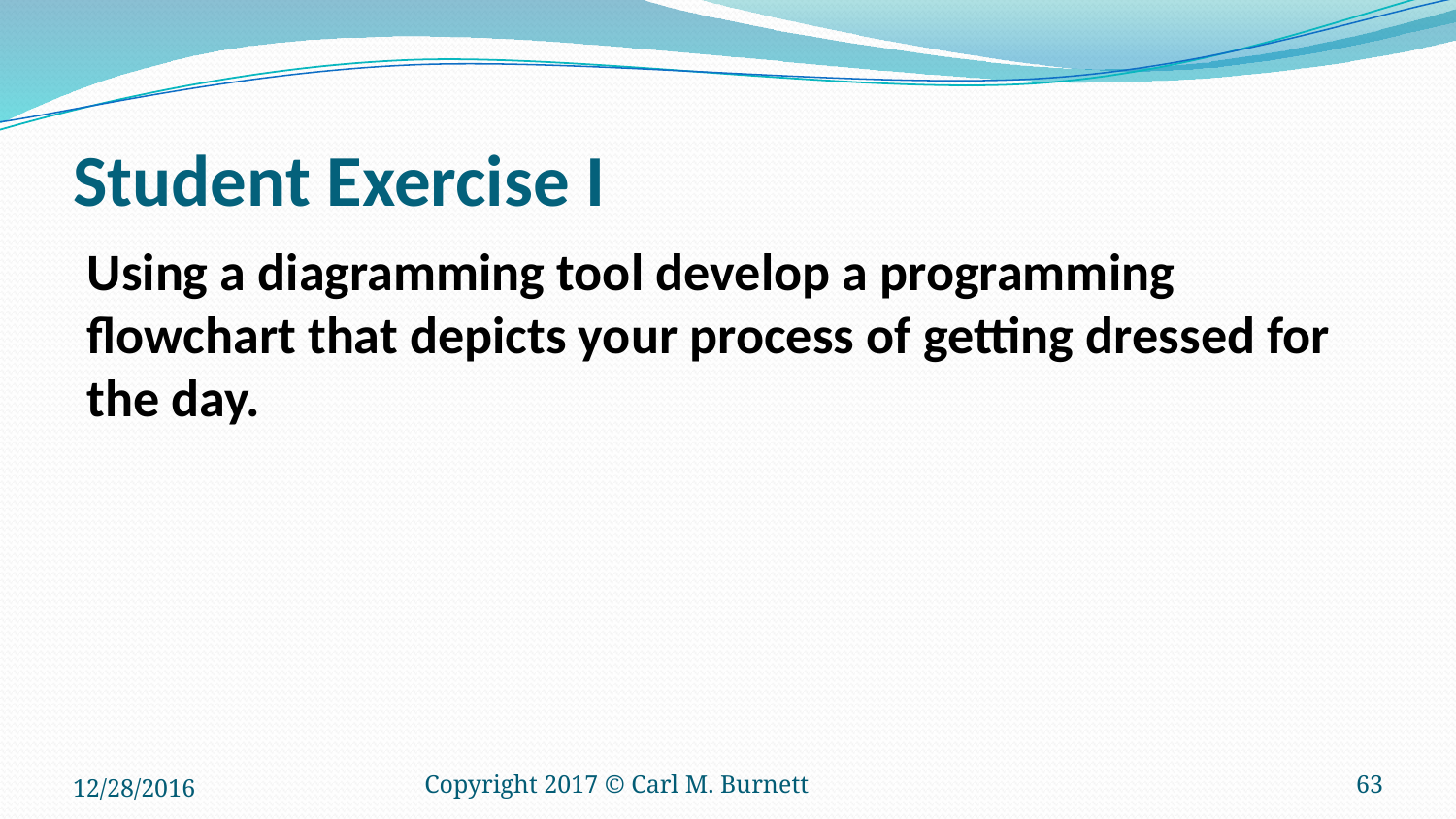

# Student Exercise I
Using a diagramming tool develop a programming flowchart that depicts your process of getting dressed for the day.
12/28/2016
Copyright 2017 © Carl M. Burnett
63